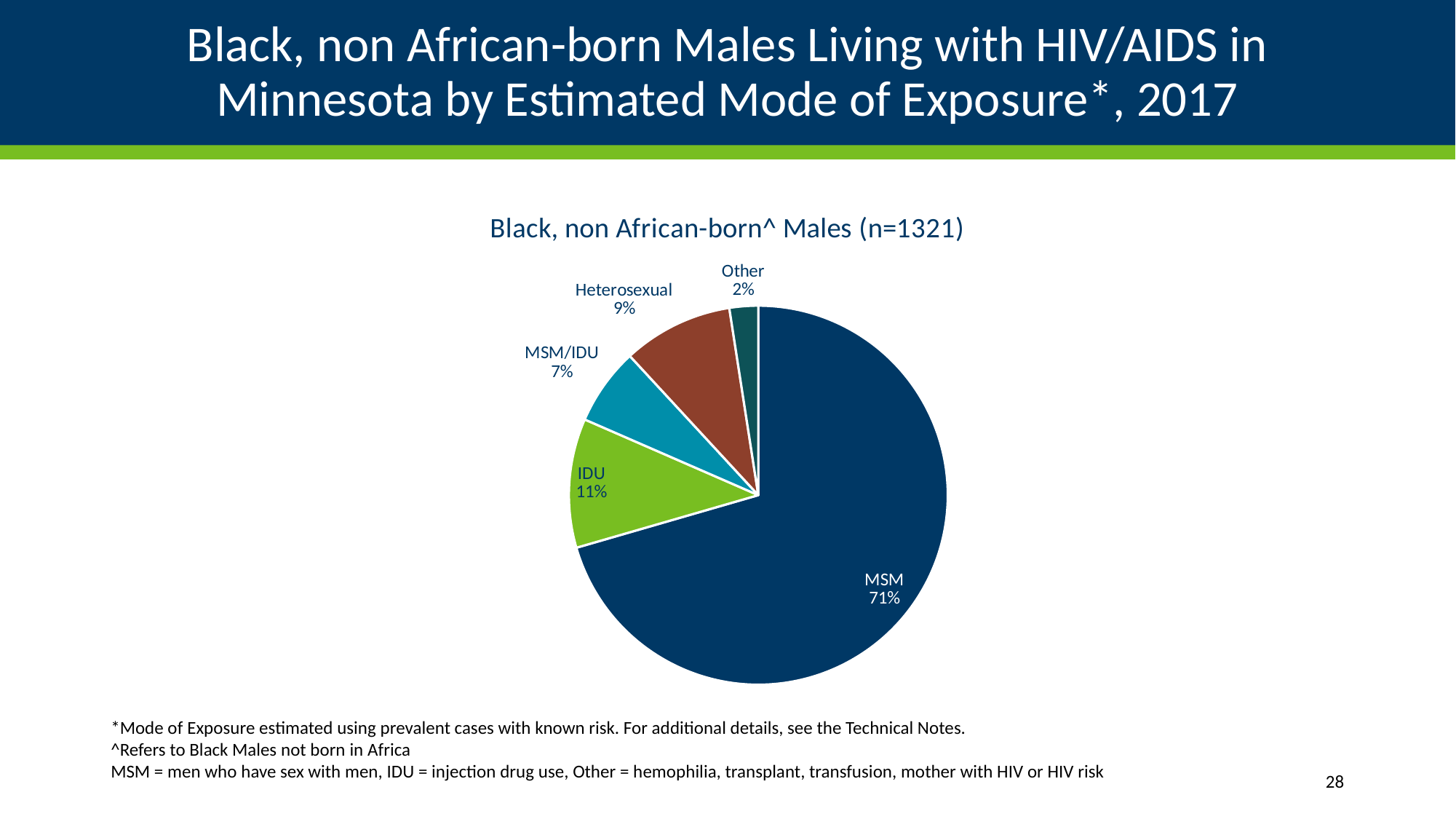

# Black, non African-born Males Living with HIV/AIDS in Minnesota by Estimated Mode of Exposure*, 2017

### Chart:

| Category | Black, non African-born^ Males (n=1321) |
|---|---|
| MSM | 0.7053 |
| IDU | 0.1102 |
| MSM/IDU | 0.0659 |
| Heterosexual | 0.0942 |
| Other | 0.0245 |
*Mode of Exposure estimated using prevalent cases with known risk. For additional details, see the Technical Notes.
^Refers to Black Males not born in Africa
MSM = men who have sex with men, IDU = injection drug use, Other = hemophilia, transplant, transfusion, mother with HIV or HIV risk
28